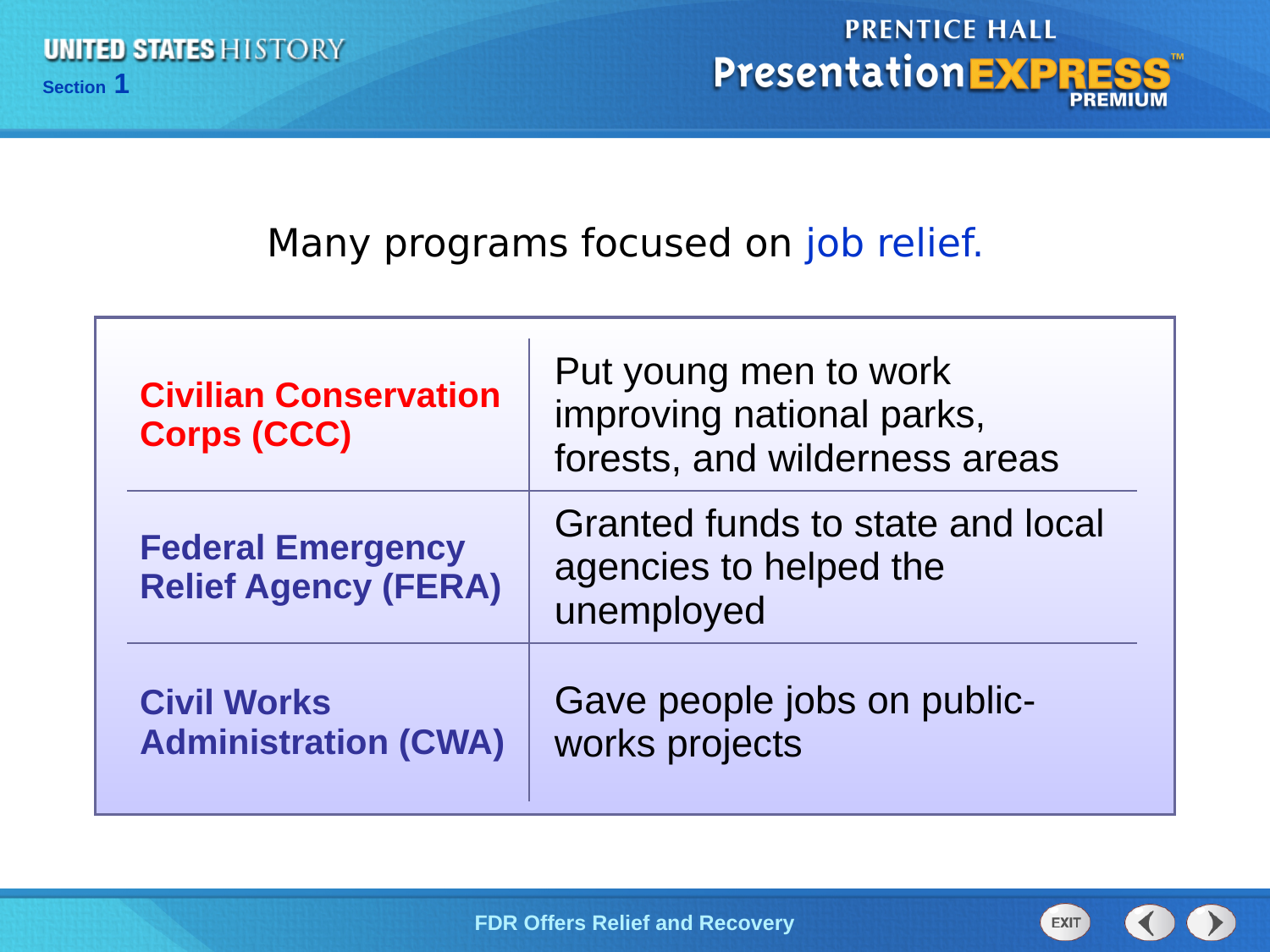

Many programs focused on job relief.

| Civilian Conservation Corps (CCC) | Put young men to work improving national parks, forests, and wilderness areas |
| --- | --- |
| Federal Emergency Relief Agency (FERA) | Granted funds to state and local agencies to helped the unemployed |
| Civil Works Administration (CWA) | Gave people jobs on public-works projects |